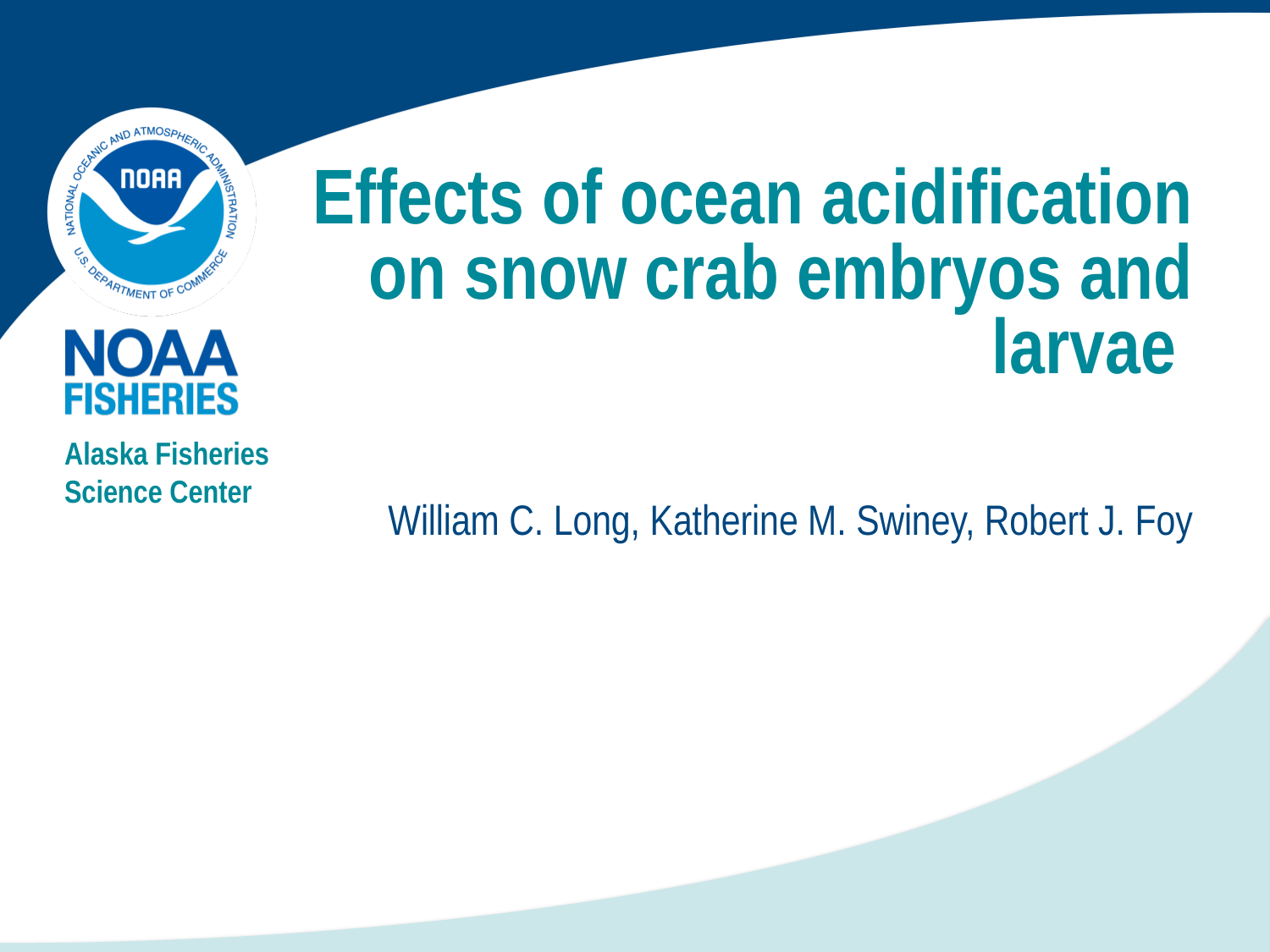

# Effects of ocean acidification on snow crab embryos and larvae
Alaska Fisheries Science Center
William C. Long, Katherine M. Swiney, Robert J. Foy